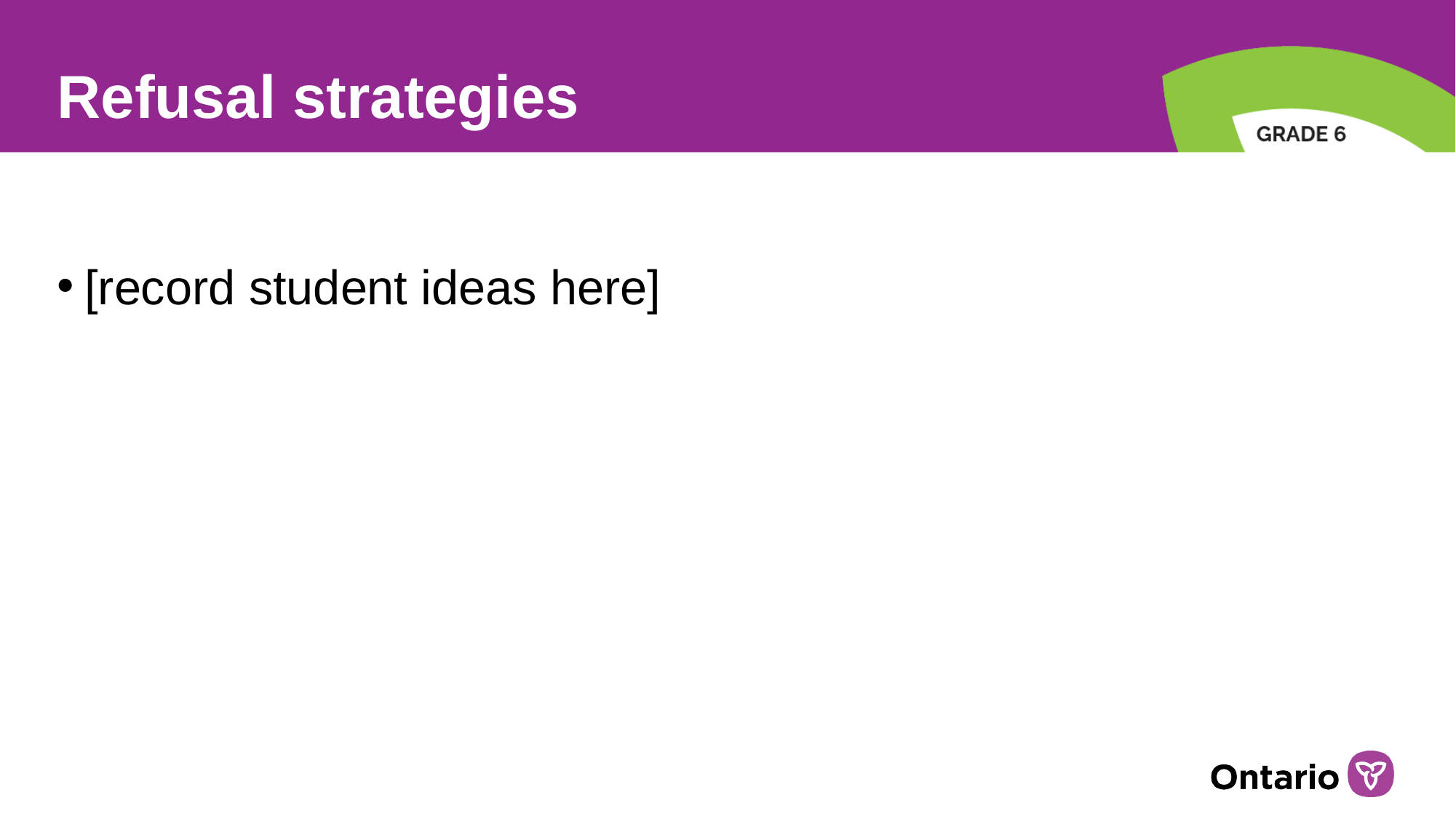

# Refusal strategies
[record student ideas here]